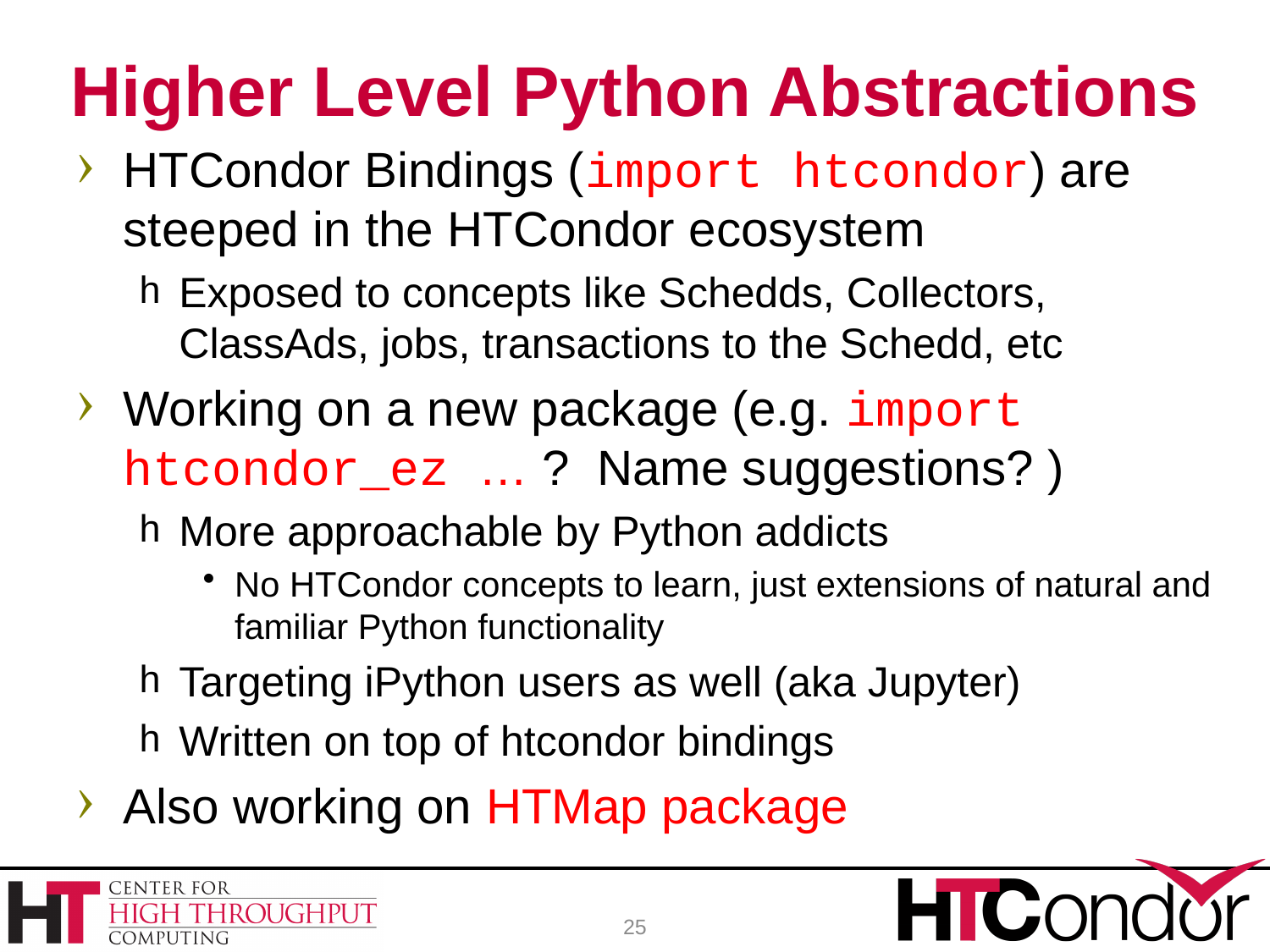

# Higher Level Python Abstractions
HTCondor Bindings (import htcondor) are steeped in the HTCondor ecosystem
Exposed to concepts like Schedds, Collectors, ClassAds, jobs, transactions to the Schedd, etc
Working on a new package (e.g. import htcondor_ez … ?  Name suggestions? )
More approachable by Python addicts
No HTCondor concepts to learn, just extensions of natural and familiar Python functionality
Targeting iPython users as well (aka Jupyter)
Written on top of htcondor bindings
Also working on HTMap package

25